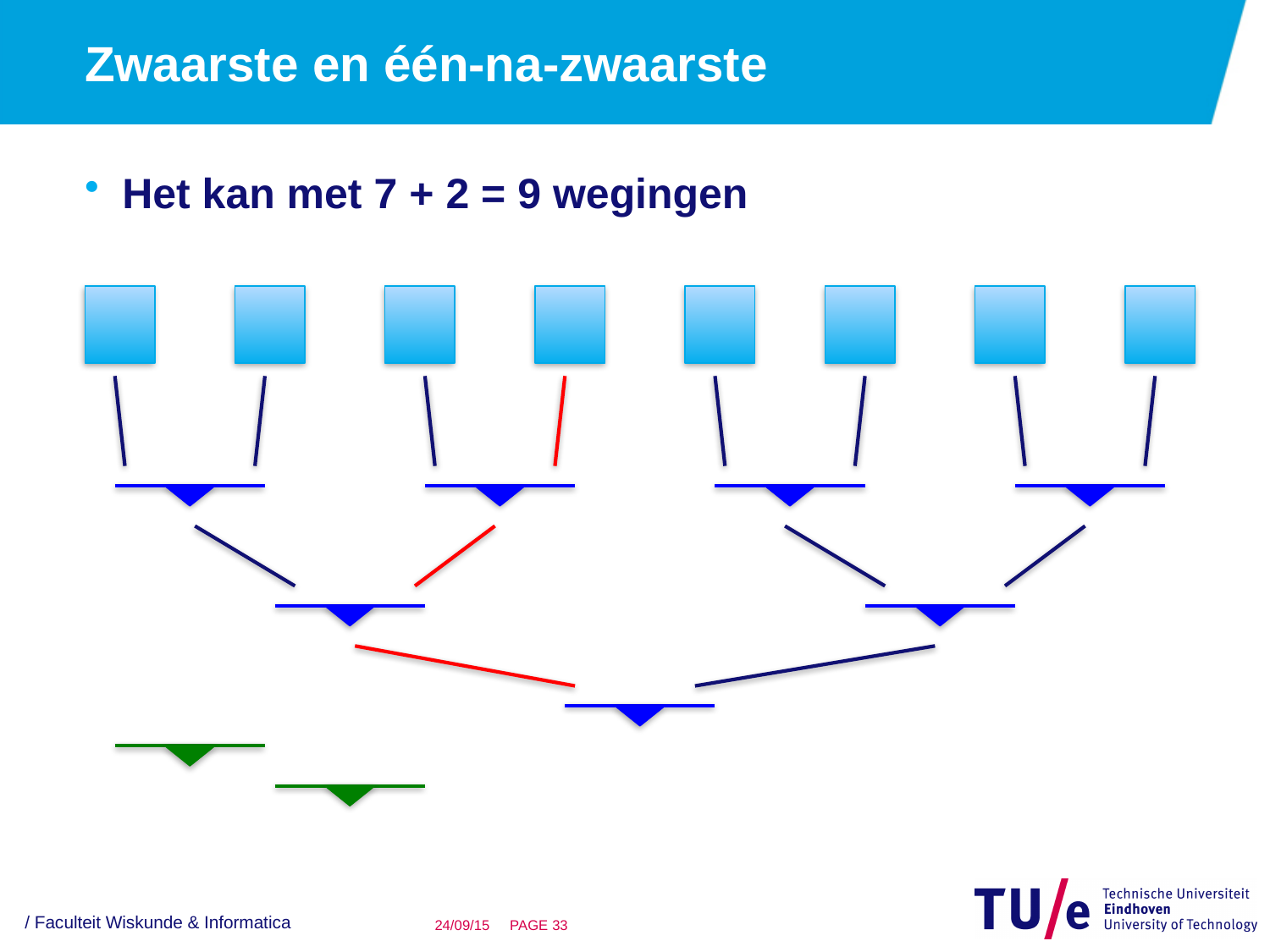

# Zwaarste en één-na-zwaarste
Het kan met 7 + 2 = 9 wegingen

/ Faculteit Wiskunde & Informatica
24/09/15
PAGE 33